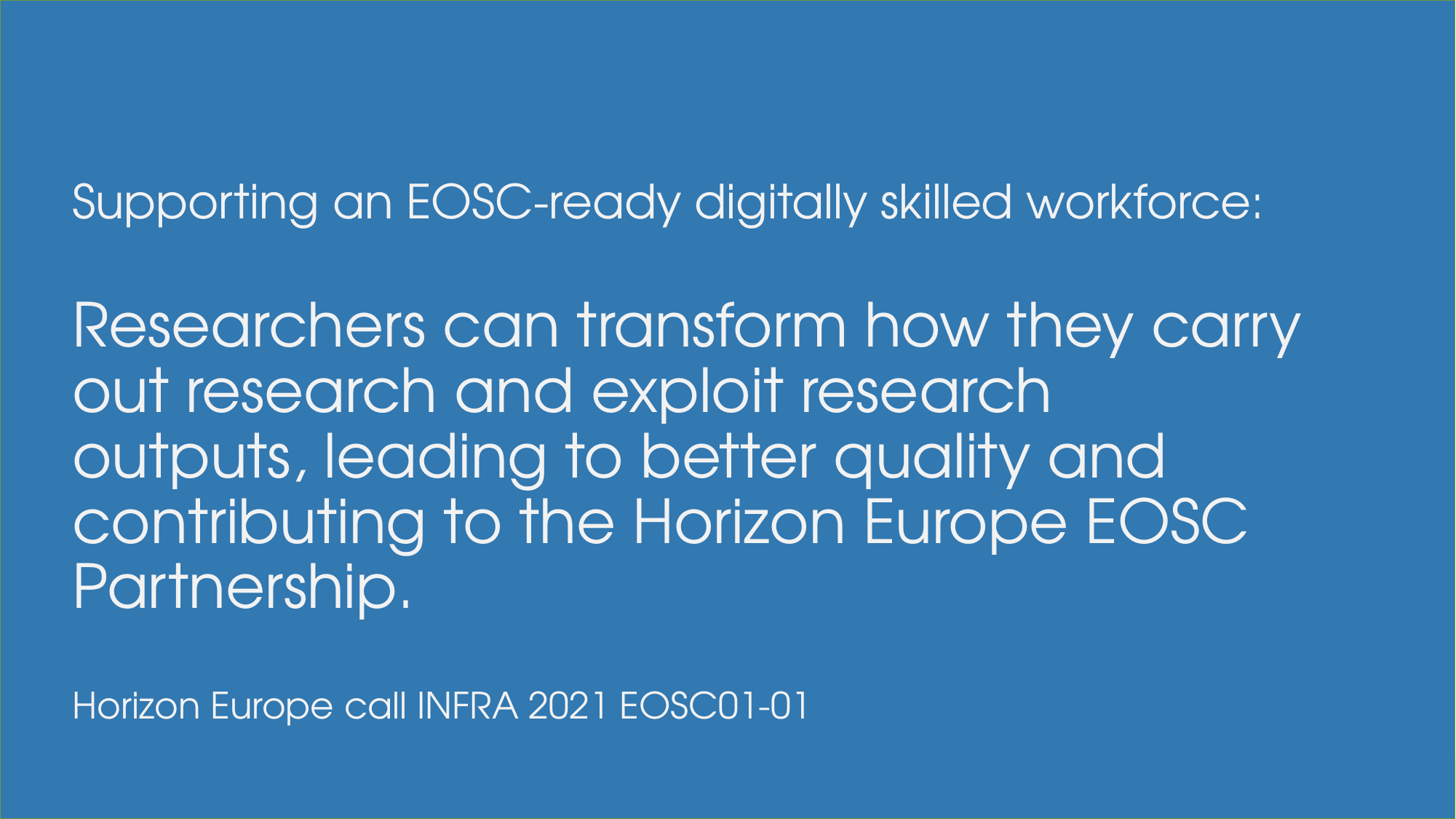

Supporting an EOSC-ready digitally skilled workforce:
Researchers can transform how they carry out research and exploit research outputs, leading to better quality and contributing to the Horizon Europe EOSC Partnership.
Horizon Europe call INFRA 2021 EOSC01-01